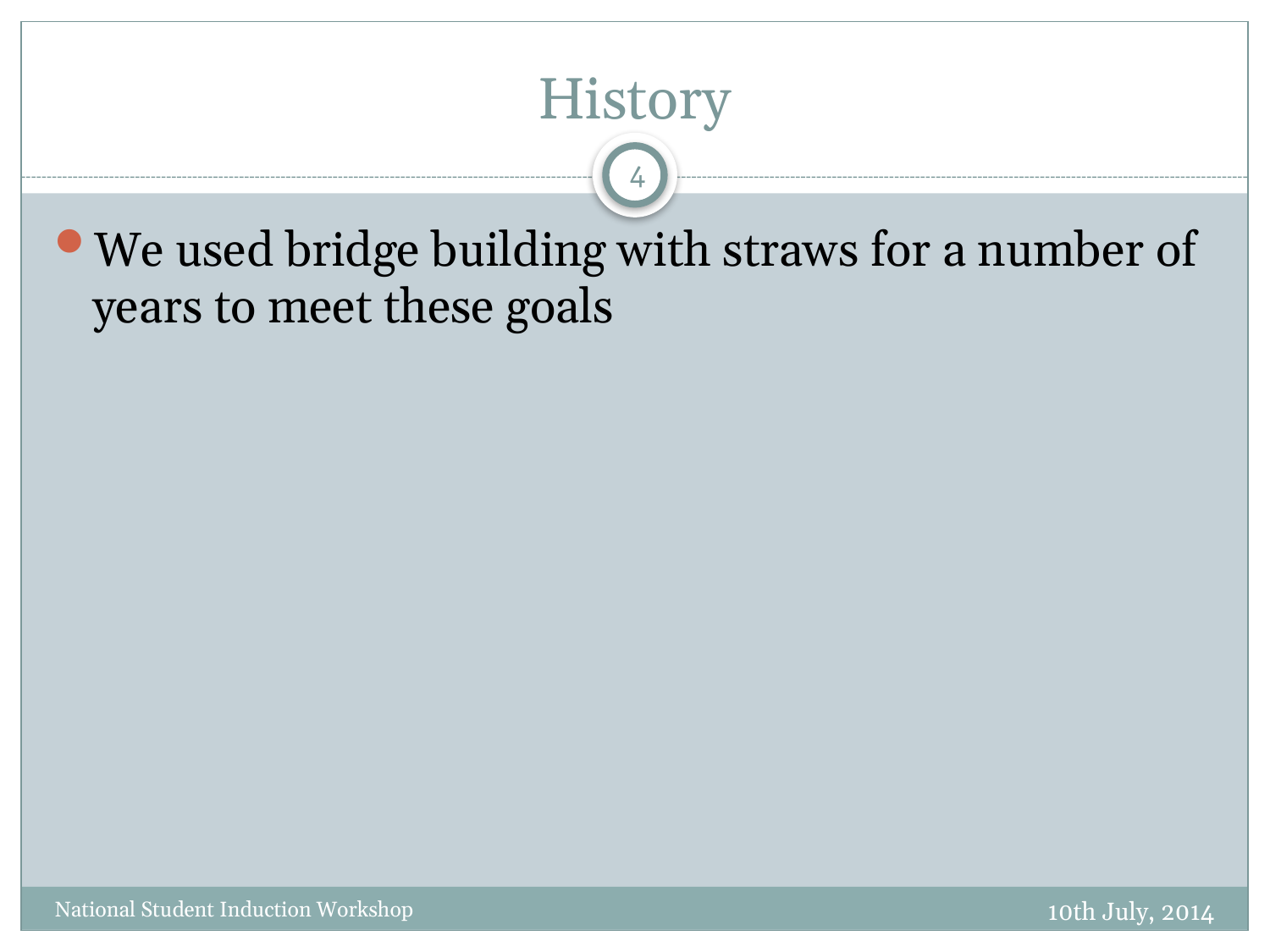

# History
4
We used bridge building with straws for a number of years to meet these goals

10th July, 2014
National Student Induction Workshop